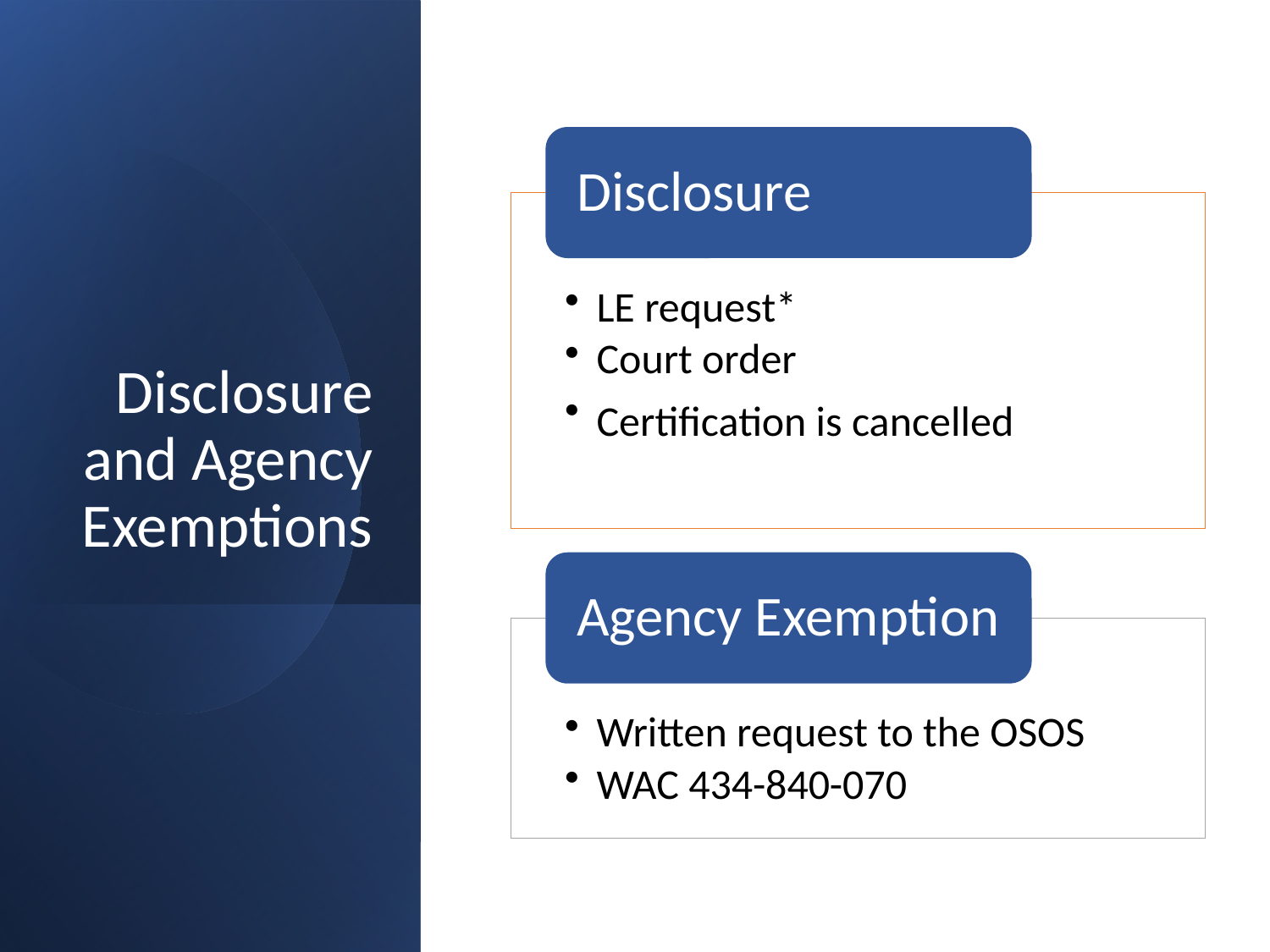

LE request*
Court order
Certification is cancelled
Disclosure
Written request to the OSOS
WAC 434-840-070
Agency Exemption

# Disclosure and Agency Exemptions